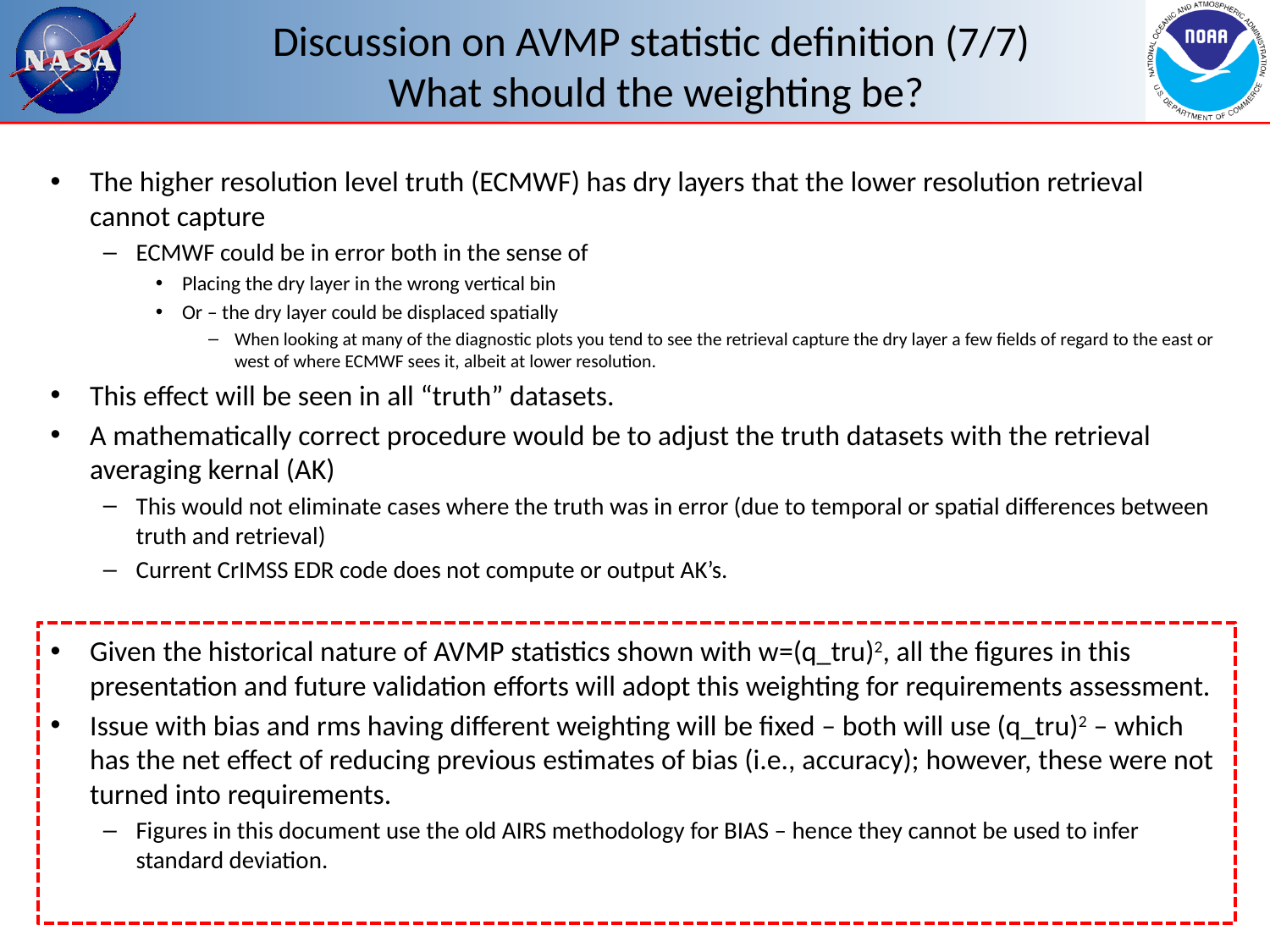

Discussion on AVMP statistic definition (7/7)
What should the weighting be?
The higher resolution level truth (ECMWF) has dry layers that the lower resolution retrieval cannot capture
ECMWF could be in error both in the sense of
Placing the dry layer in the wrong vertical bin
Or – the dry layer could be displaced spatially
When looking at many of the diagnostic plots you tend to see the retrieval capture the dry layer a few fields of regard to the east or west of where ECMWF sees it, albeit at lower resolution.
This effect will be seen in all “truth” datasets.
A mathematically correct procedure would be to adjust the truth datasets with the retrieval averaging kernal (AK)
This would not eliminate cases where the truth was in error (due to temporal or spatial differences between truth and retrieval)
Current CrIMSS EDR code does not compute or output AK’s.

Given the historical nature of AVMP statistics shown with w=(q_tru)2, all the figures in this presentation and future validation efforts will adopt this weighting for requirements assessment.
Issue with bias and rms having different weighting will be fixed – both will use (q_tru)2 – which has the net effect of reducing previous estimates of bias (i.e., accuracy); however, these were not turned into requirements.
Figures in this document use the old AIRS methodology for BIAS – hence they cannot be used to infer standard deviation.